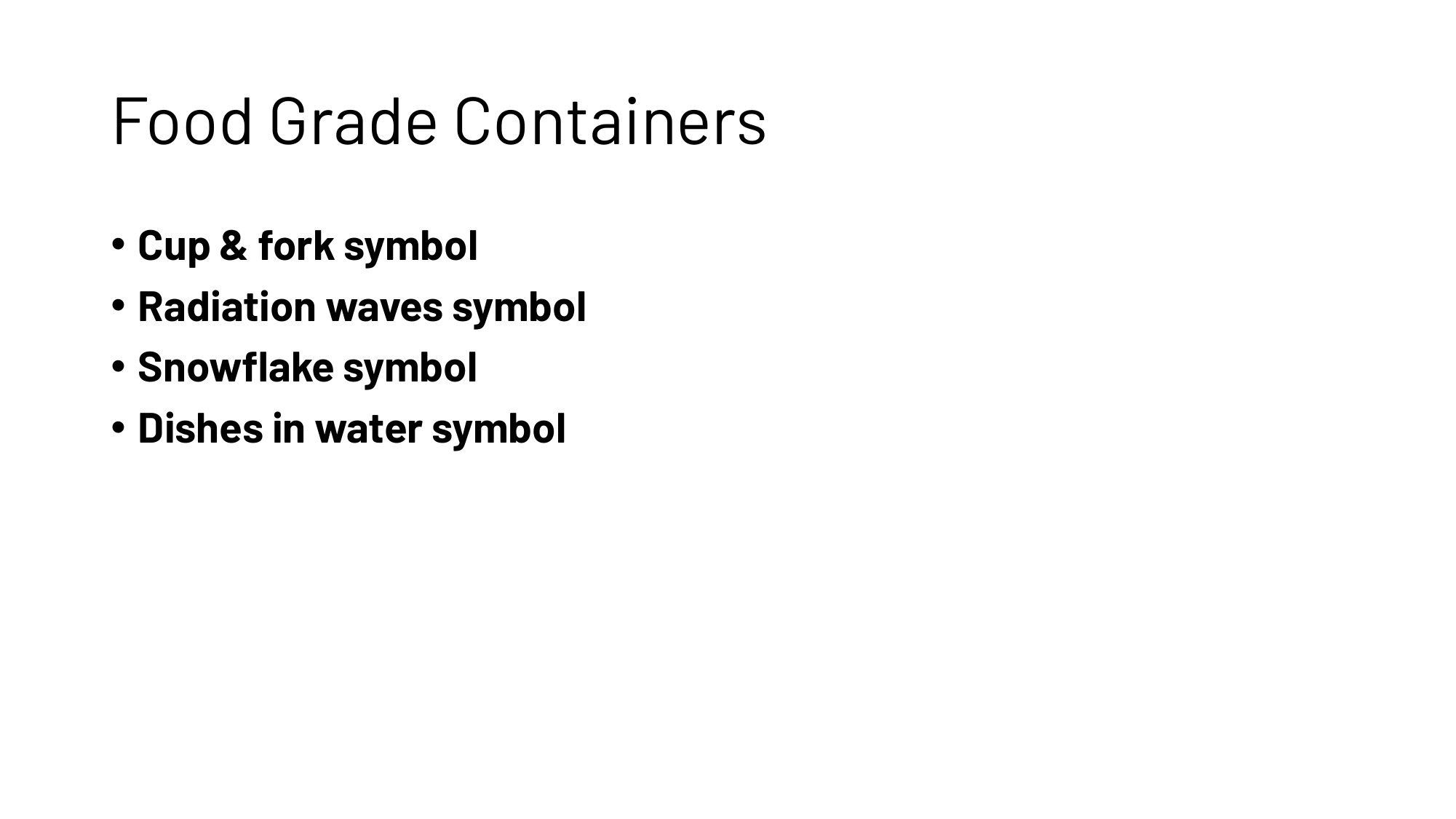

# Food Grade Containers
Cup & fork symbol
Radiation waves symbol
Snowflake symbol
Dishes in water symbol